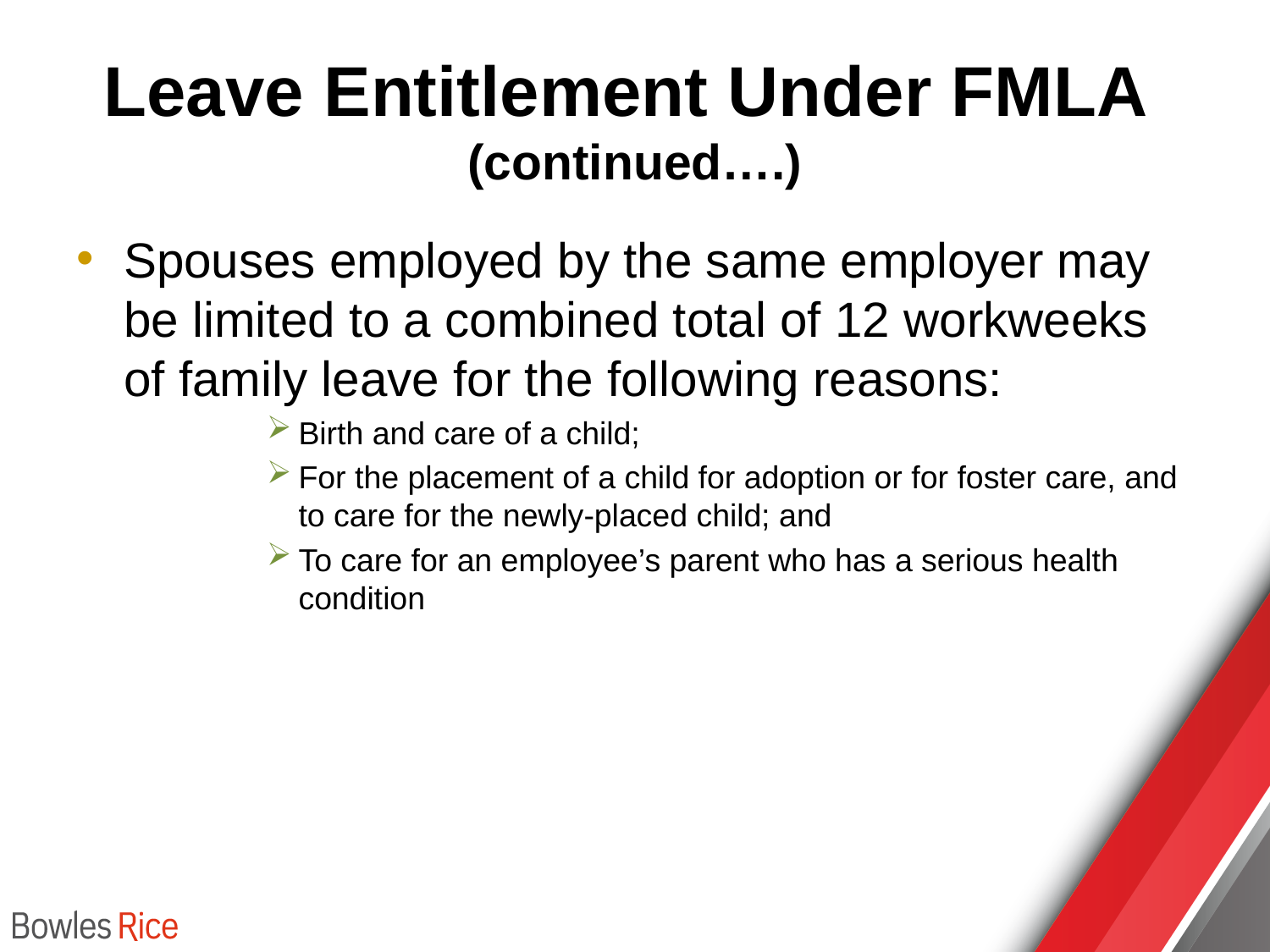

# Leave Entitlement Under FMLA (continued….)
Spouses employed by the same employer may be limited to a combined total of 12 workweeks of family leave for the following reasons:
Birth and care of a child;
For the placement of a child for adoption or for foster care, and to care for the newly-placed child; and
To care for an employee’s parent who has a serious health condition